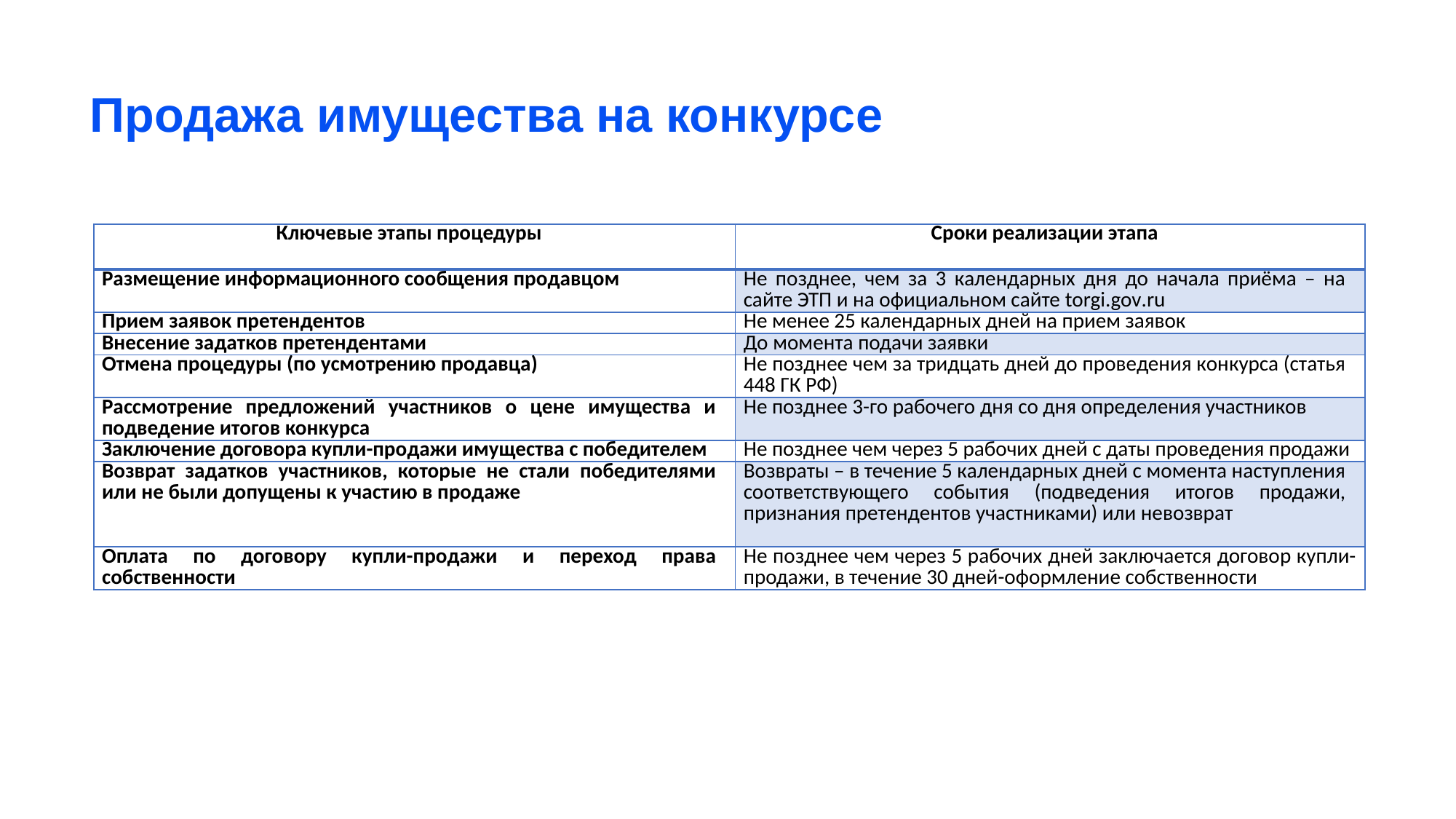

# Продажа имущества на конкурсе
| Ключевые этапы процедуры | Сроки реализации этапа |
| --- | --- |
| Размещение информационного сообщения продавцом | Не позднее, чем за 3 календарных дня до начала приёма – на сайте ЭТП и на официальном сайте torgi.gov.ru |
| Прием заявок претендентов | Не менее 25 календарных дней на прием заявок |
| Внесение задатков претендентами | До момента подачи заявки |
| Отмена процедуры (по усмотрению продавца) | Не позднее чем за тридцать дней до проведения конкурса (статья 448 ГК РФ) |
| Рассмотрение предложений участников о цене имущества и подведение итогов конкурса | Не позднее 3-го рабочего дня со дня определения участников |
| Заключение договора купли-продажи имущества с победителем | Не позднее чем через 5 рабочих дней с даты проведения продажи |
| Возврат задатков участников, которые не стали победителями или не были допущены к участию в продаже | Возвраты – в течение 5 календарных дней с момента наступления соответствующего события (подведения итогов продажи, признания претендентов участниками) или невозврат |
| Оплата по договору купли-продажи и переход права собственности | Не позднее чем через 5 рабочих дней заключается договор купли-продажи, в течение 30 дней-оформление собственности |